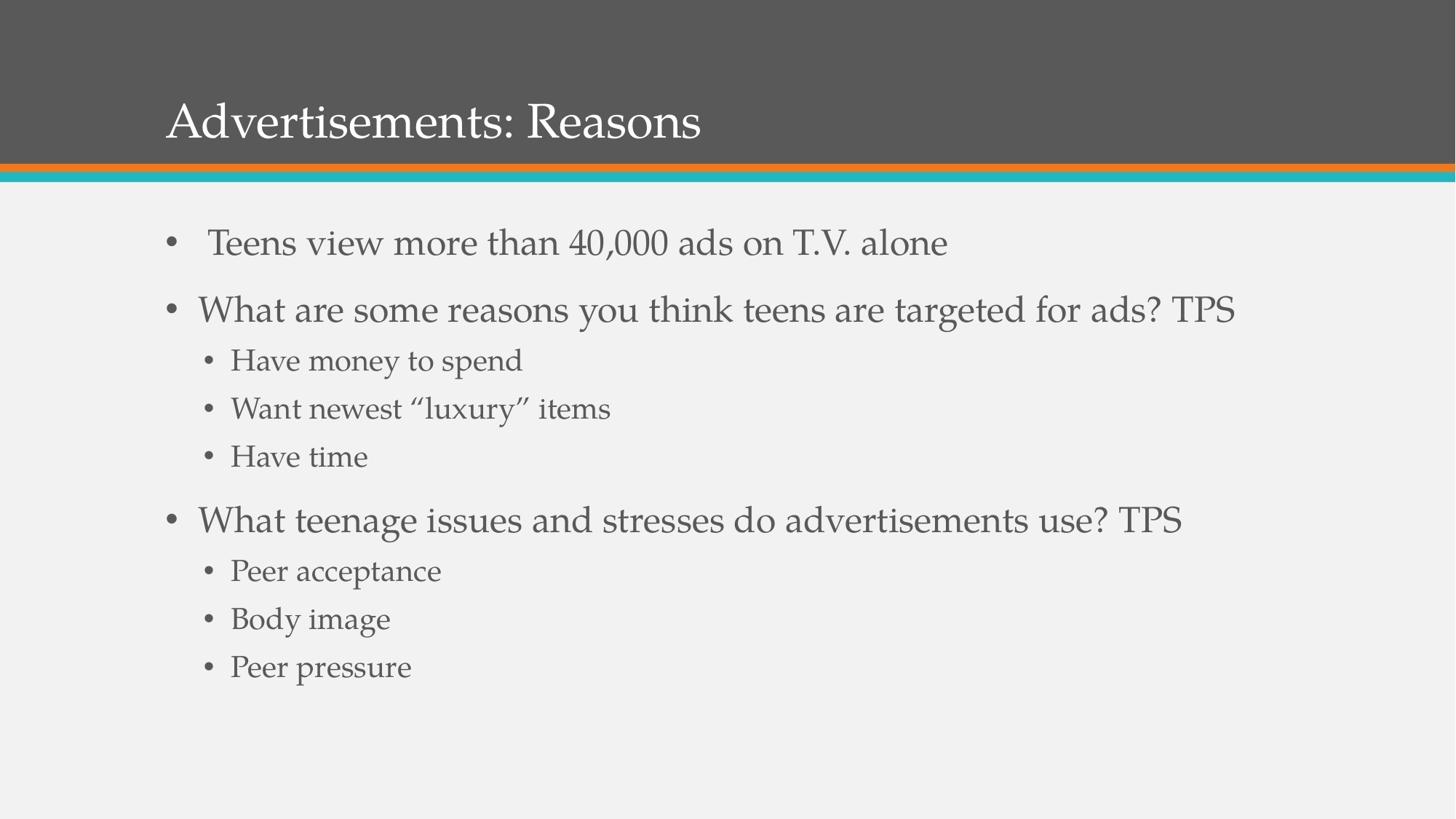

# Advertisements: Reasons
 Teens view more than 40,000 ads on T.V. alone
What are some reasons you think teens are targeted for ads? TPS
Have money to spend
Want newest “luxury” items
Have time
What teenage issues and stresses do advertisements use? TPS
Peer acceptance
Body image
Peer pressure